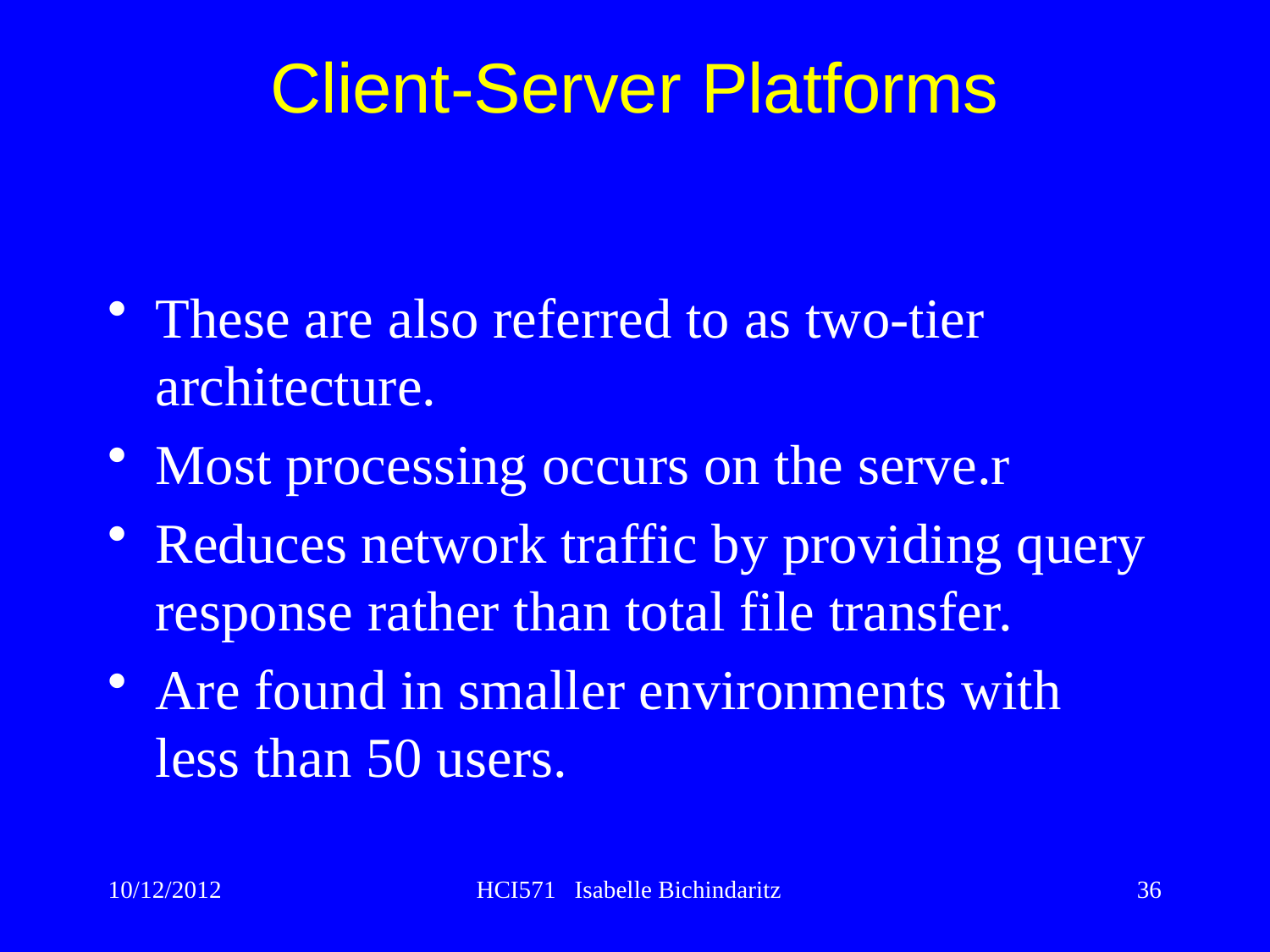

These are also referred to as two-tier architecture.
Most processing occurs on the serve.r
Reduces network traffic by providing query response rather than total file transfer.
Are found in smaller environments with less than 50 users.

Client-Server Platforms
10/12/2012
HCI571   Isabelle Bichindaritz
36